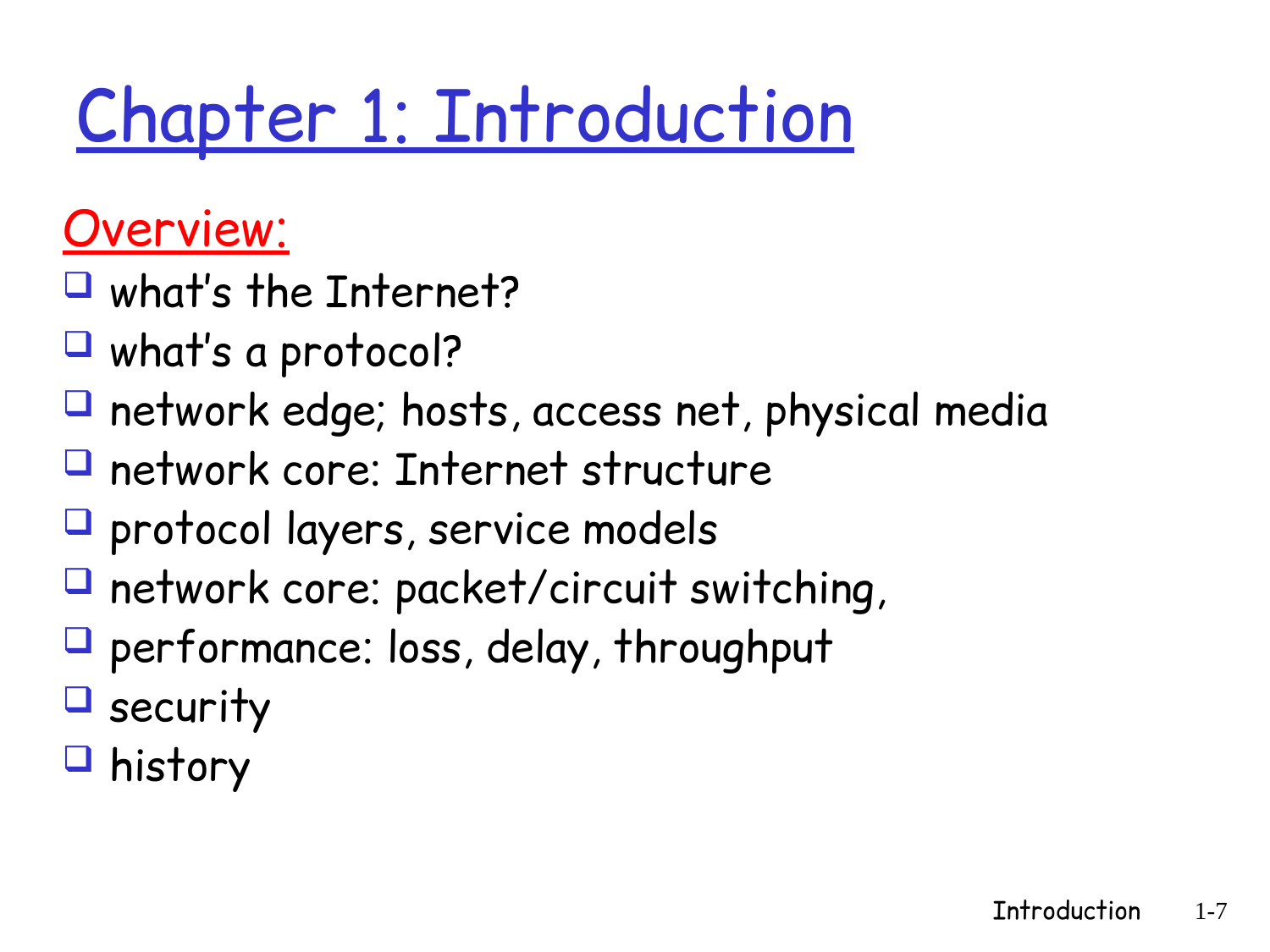

# Chapter 1: Introduction
Overview:
what’s the Internet?
what’s a protocol?
network edge; hosts, access net, physical media
network core: Internet structure
protocol layers, service models
network core: packet/circuit switching,
performance: loss, delay, throughput
security
history

 Introduction
1-7